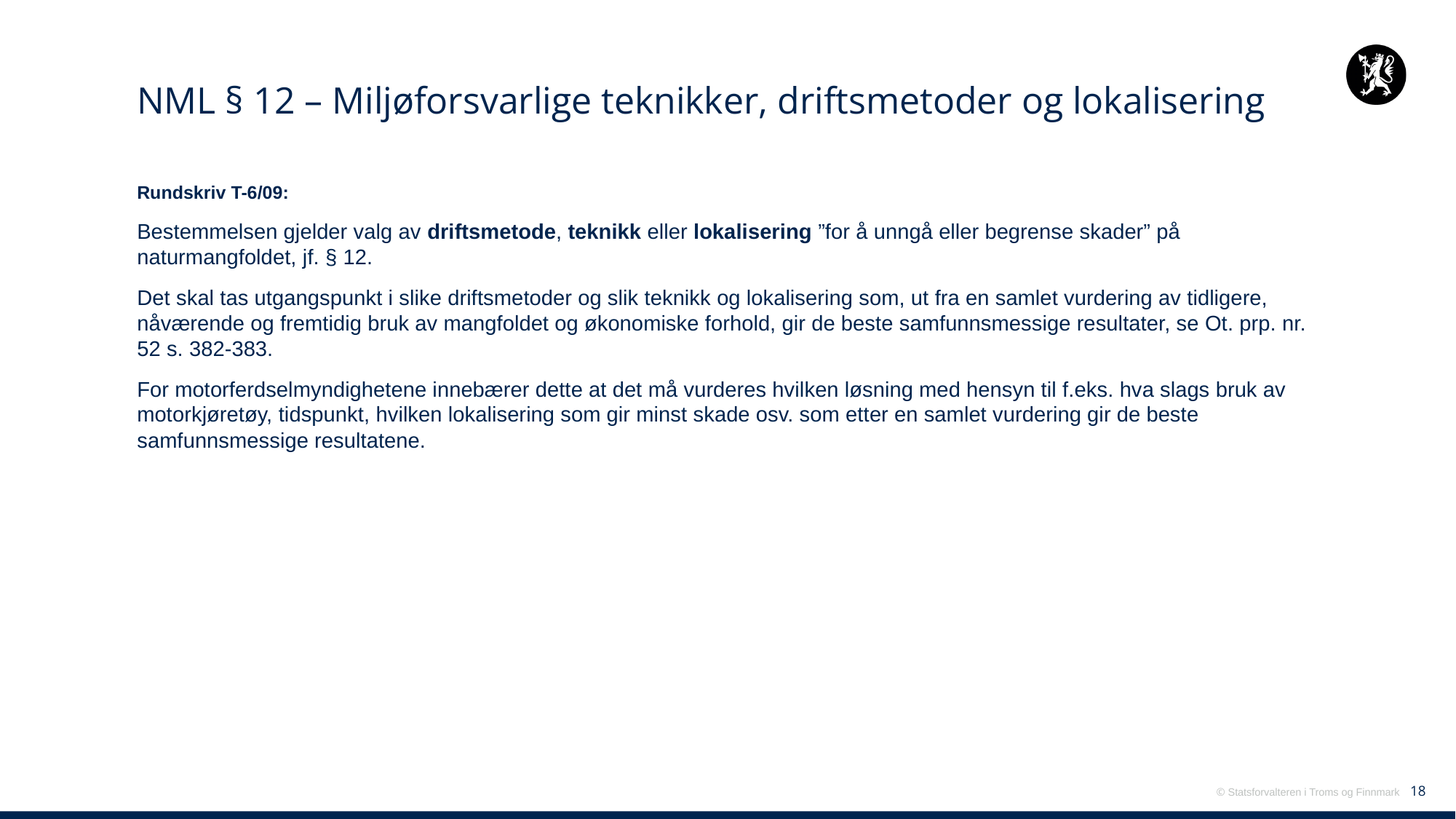

# NML § 12 – Miljøforsvarlige teknikker, driftsmetoder og lokalisering

Rundskriv T-6/09:
Bestemmelsen gjelder valg av driftsmetode, teknikk eller lokalisering ”for å unngå eller begrense skader” på naturmangfoldet, jf. § 12.
Det skal tas utgangspunkt i slike driftsmetoder og slik teknikk og lokalisering som, ut fra en samlet vurdering av tidligere, nåværende og fremtidig bruk av mangfoldet og økonomiske forhold, gir de beste samfunnsmessige resultater, se Ot. prp. nr. 52 s. 382-383.
For motorferdselmyndighetene innebærer dette at det må vurderes hvilken løsning med hensyn til f.eks. hva slags bruk av motorkjøretøy, tidspunkt, hvilken lokalisering som gir minst skade osv. som etter en samlet vurdering gir de beste samfunnsmessige resultatene.